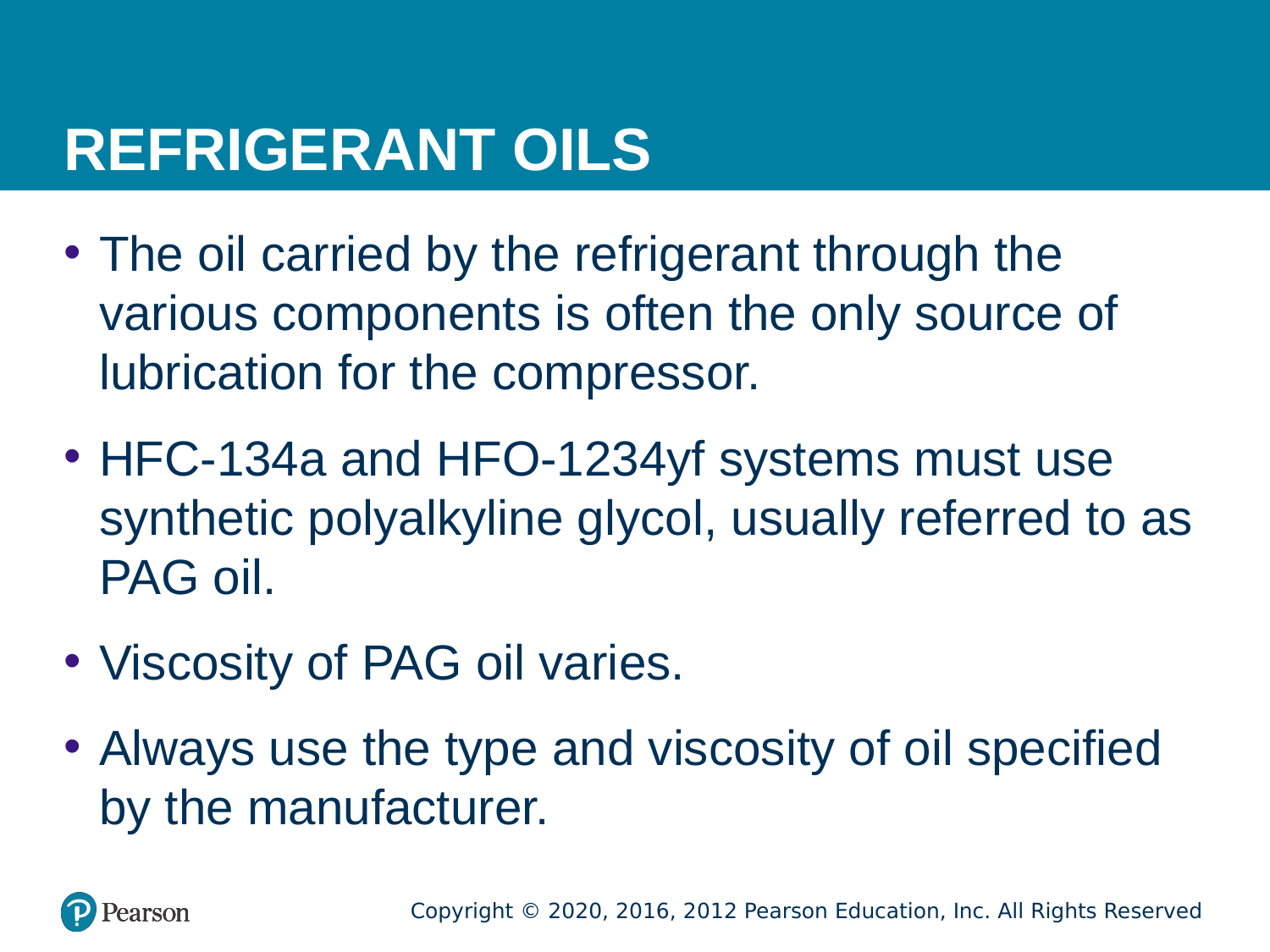

# REFRIGERANT OILS
The oil carried by the refrigerant through the various components is often the only source of lubrication for the compressor.
HFC-134a and HFO-1234yf systems must use synthetic polyalkyline glycol, usually referred to as PAG oil.
Viscosity of PAG oil varies.
Always use the type and viscosity of oil specified by the manufacturer.